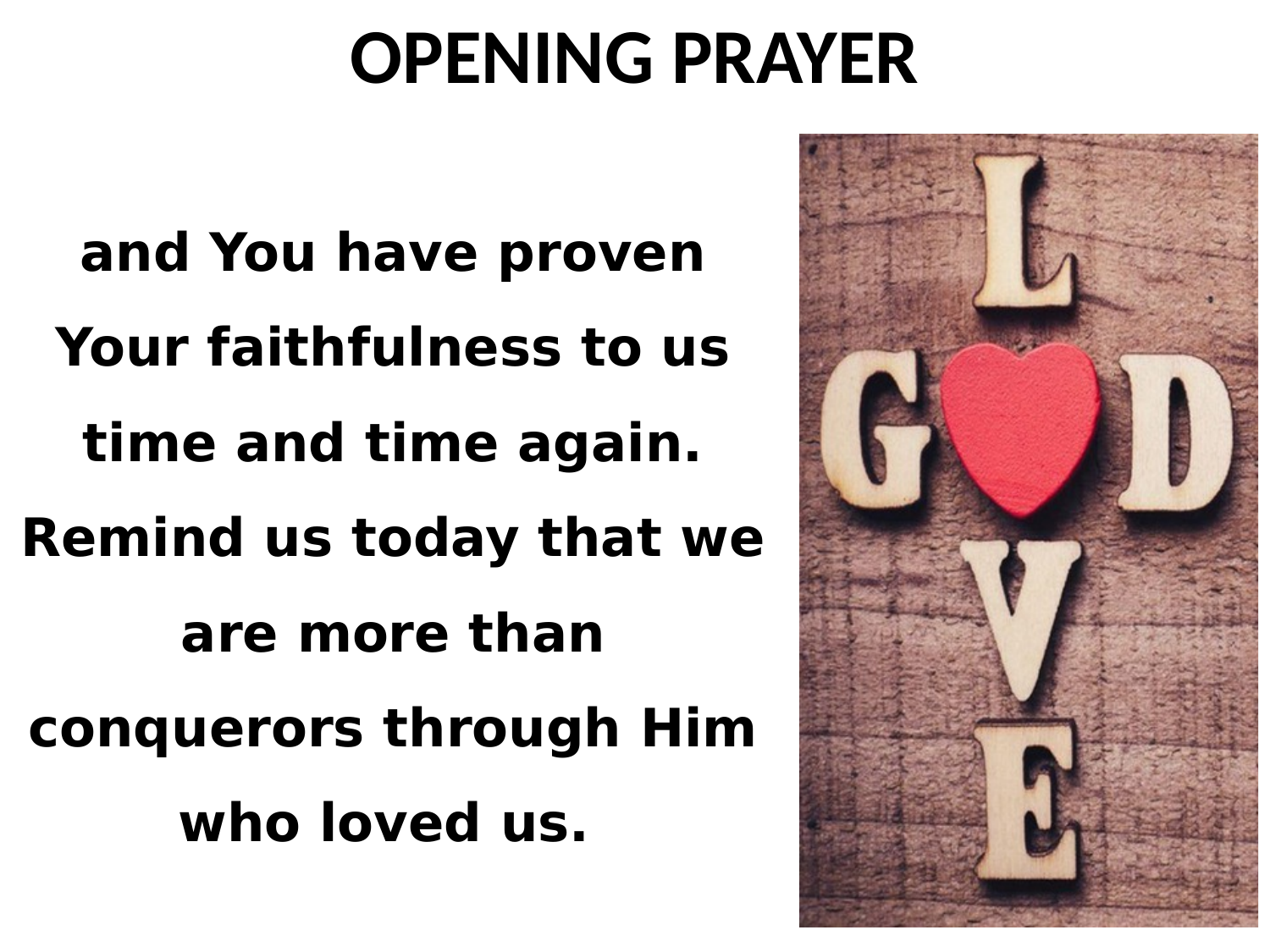

and You have proven Your faithfulness to us time and time again. Remind us today that we are more than conquerors through Him who loved us.